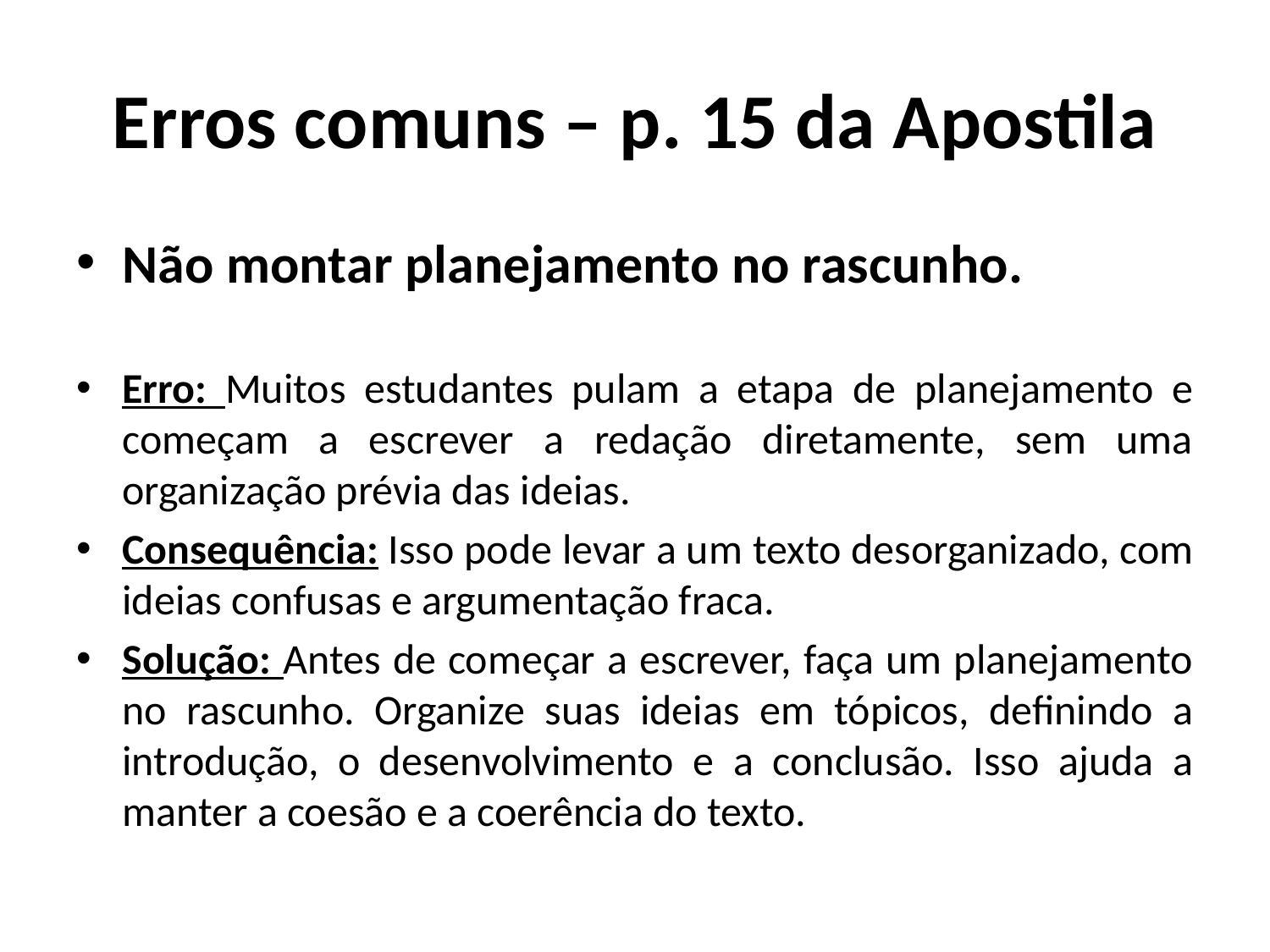

# Erros comuns – p. 15 da Apostila
Não montar planejamento no rascunho.

Erro: Muitos estudantes pulam a etapa de planejamento e começam a escrever a redação diretamente, sem uma organização prévia das ideias.
Consequência: Isso pode levar a um texto desorganizado, com ideias confusas e argumentação fraca.
Solução: Antes de começar a escrever, faça um planejamento no rascunho. Organize suas ideias em tópicos, definindo a introdução, o desenvolvimento e a conclusão. Isso ajuda a manter a coesão e a coerência do texto.